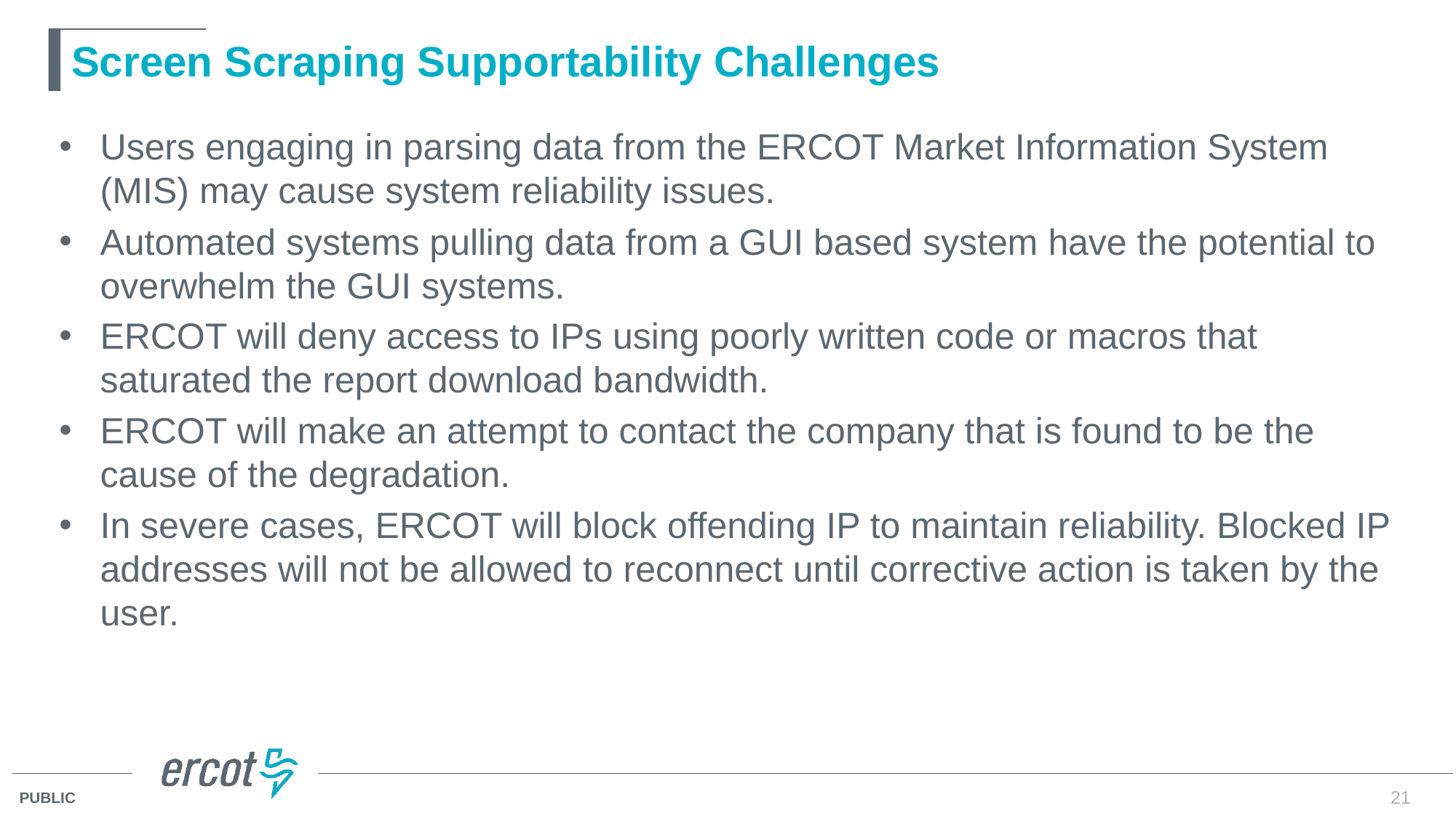

# Screen Scraping Supportability Challenges
Users engaging in parsing data from the ERCOT Market Information System (MIS) may cause system reliability issues.
Automated systems pulling data from a GUI based system have the potential to overwhelm the GUI systems.
ERCOT will deny access to IPs using poorly written code or macros that saturated the report download bandwidth.
ERCOT will make an attempt to contact the company that is found to be the cause of the degradation.
In severe cases, ERCOT will block offending IP to maintain reliability. Blocked IP addresses will not be allowed to reconnect until corrective action is taken by the user.

21